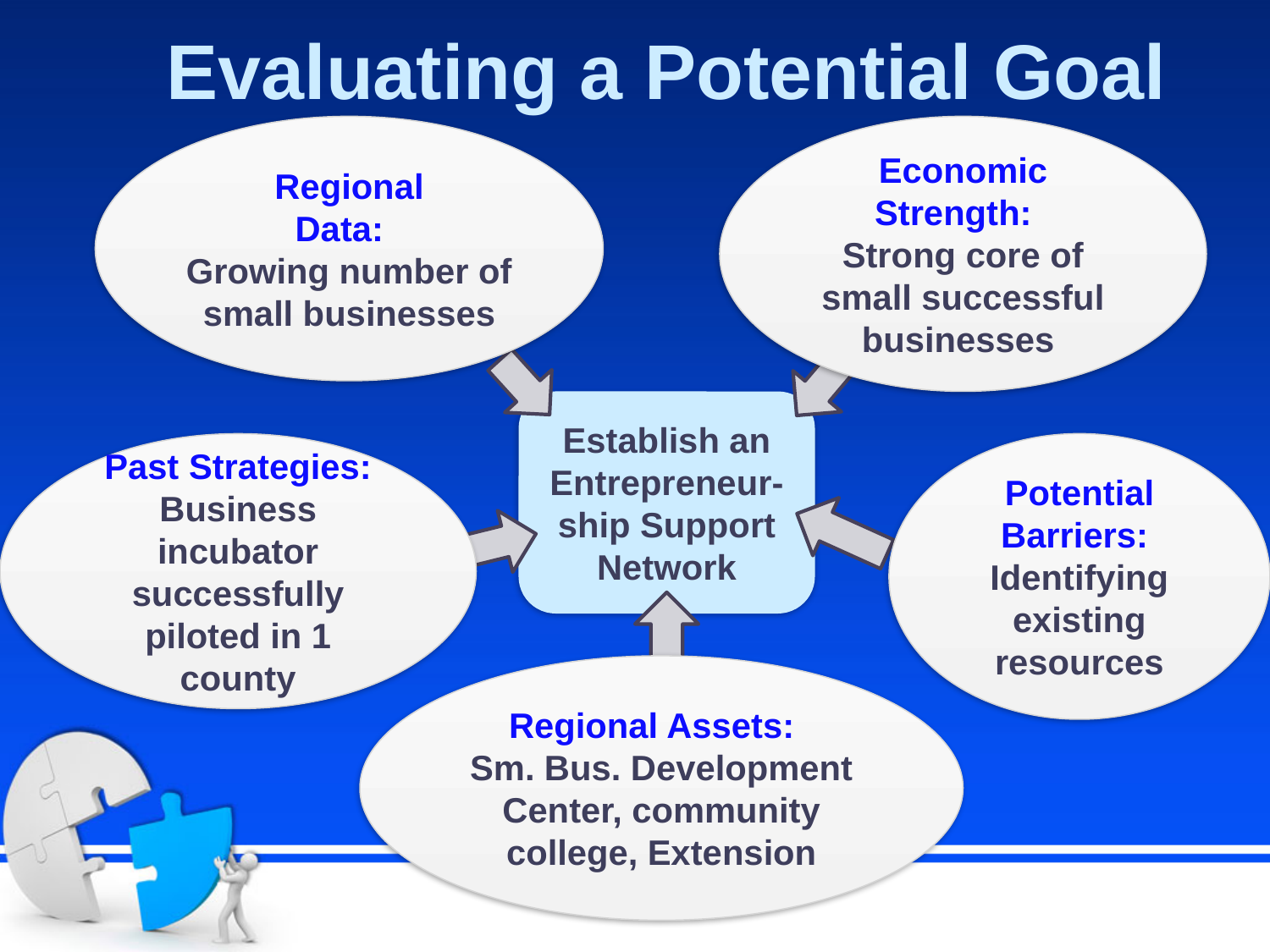

# Evaluating a Potential Goal
Regional
Data:
Growing number of small businesses
Economic Strength:
Strong core of small successful businesses

Establish an Entrepreneur-ship Support Network
Past Strategies: Business incubator successfully piloted in 1 county
Potential Barriers:  Identifying existing resources

Regional Assets:
Sm. Bus. Development Center, community college, Extension